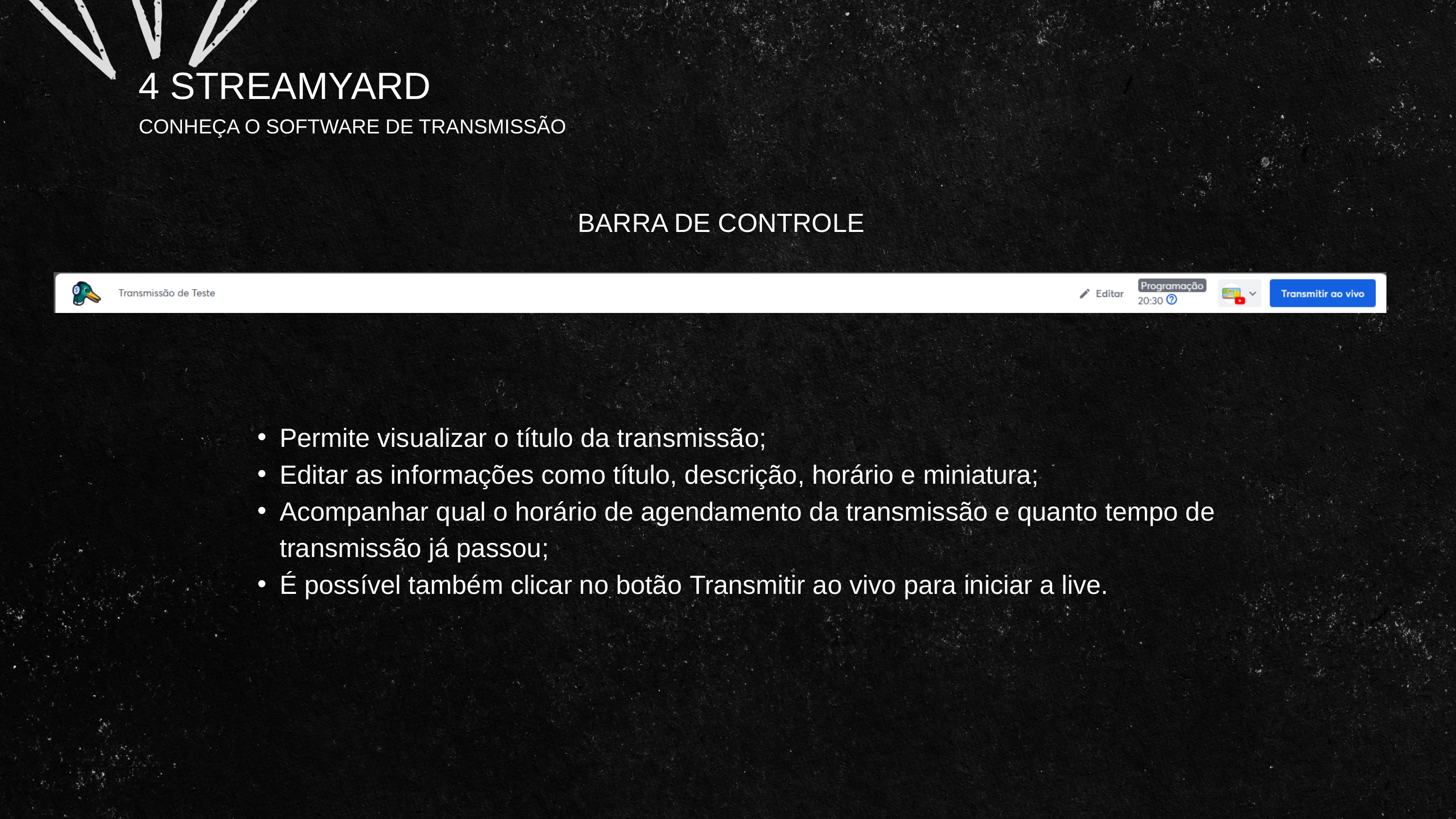

4 STREAMYARD
CONHEÇA O SOFTWARE DE TRANSMISSÃO
BARRA DE CONTROLE

Permite visualizar o título da transmissão;
Editar as informações como título, descrição, horário e miniatura;
Acompanhar qual o horário de agendamento da transmissão e quanto tempo de transmissão já passou;
É possível também clicar no botão Transmitir ao vivo para iniciar a live.